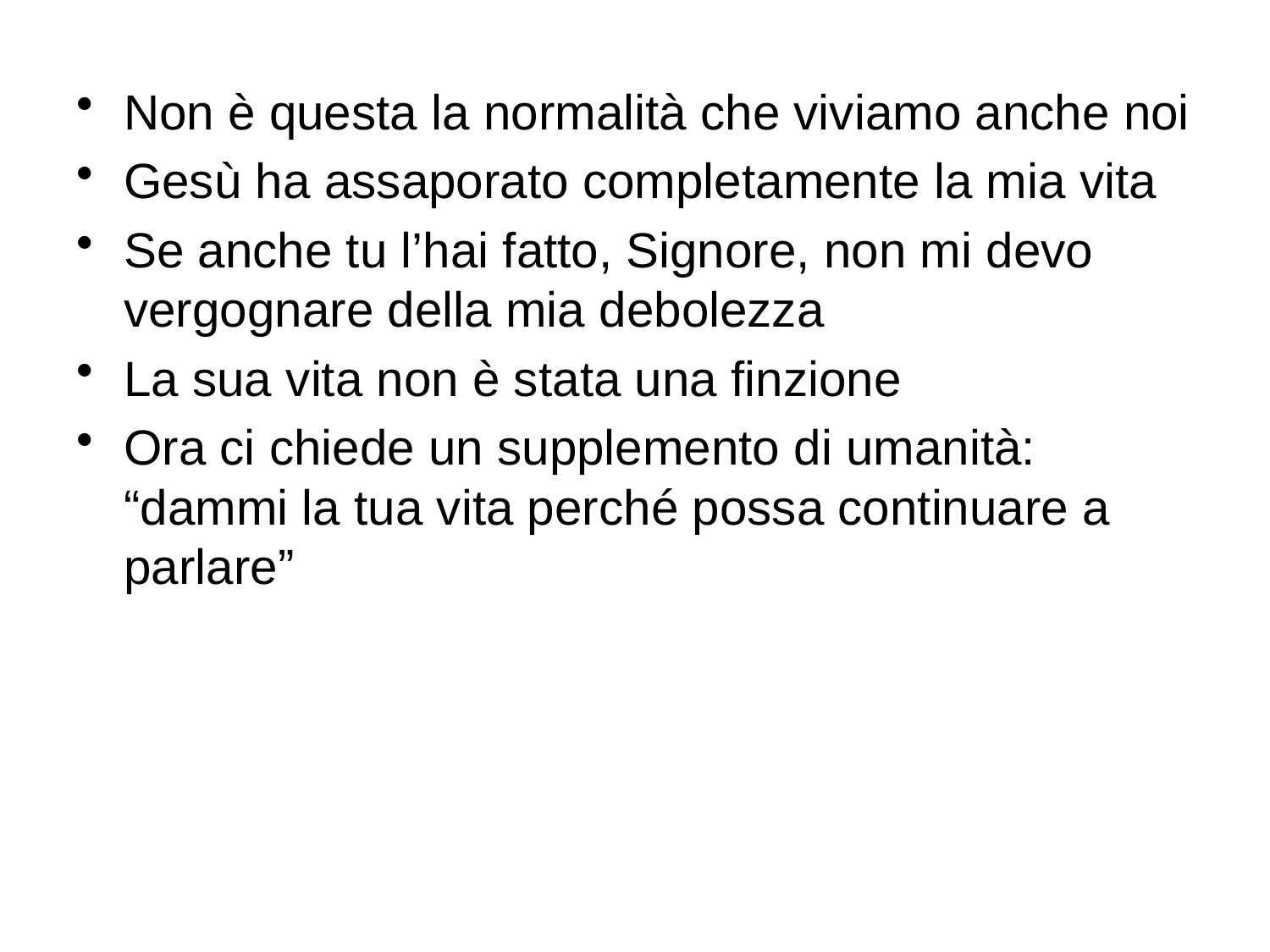

Non è questa la normalità che viviamo anche noi
Gesù ha assaporato completamente la mia vita
Se anche tu l’hai fatto, Signore, non mi devo vergognare della mia debolezza
La sua vita non è stata una finzione
Ora ci chiede un supplemento di umanità: “dammi la tua vita perché possa continuare a parlare”